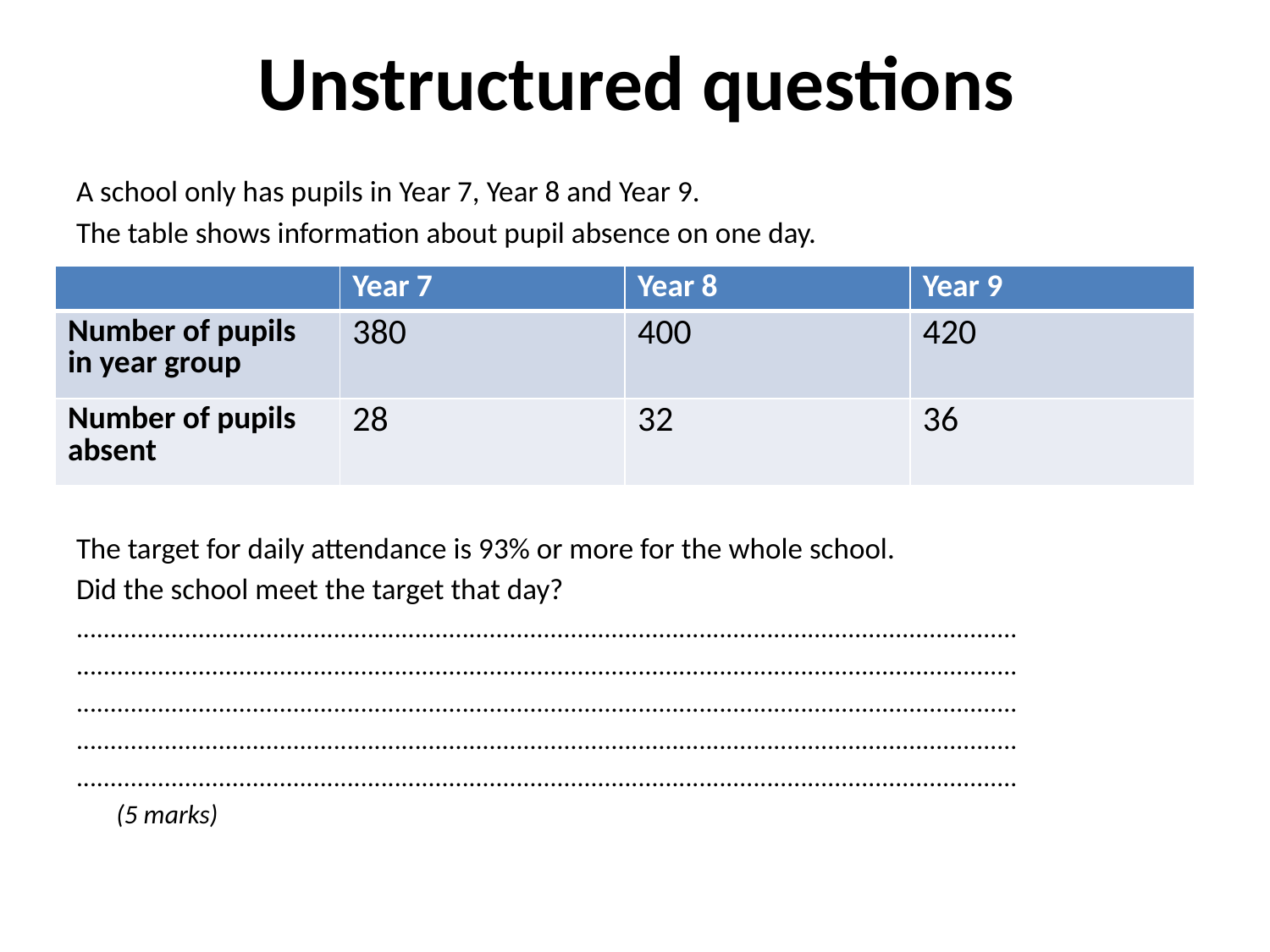

# Unstructured questions
A school only has pupils in Year 7, Year 8 and Year 9.
The table shows information about pupil absence on one day.

The target for daily attendance is 93% or more for the whole school.
Did the school meet the target that day?
...........................................................................................................................................
...........................................................................................................................................
...........................................................................................................................................
...........................................................................................................................................
...........................................................................................................................................
								(5 marks)
|  | Year 7 | Year 8 | Year 9 |
| --- | --- | --- | --- |
| Number of pupils in year group | 380 | 400 | 420 |
| Number of pupils absent | 28 | 32 | 36 |